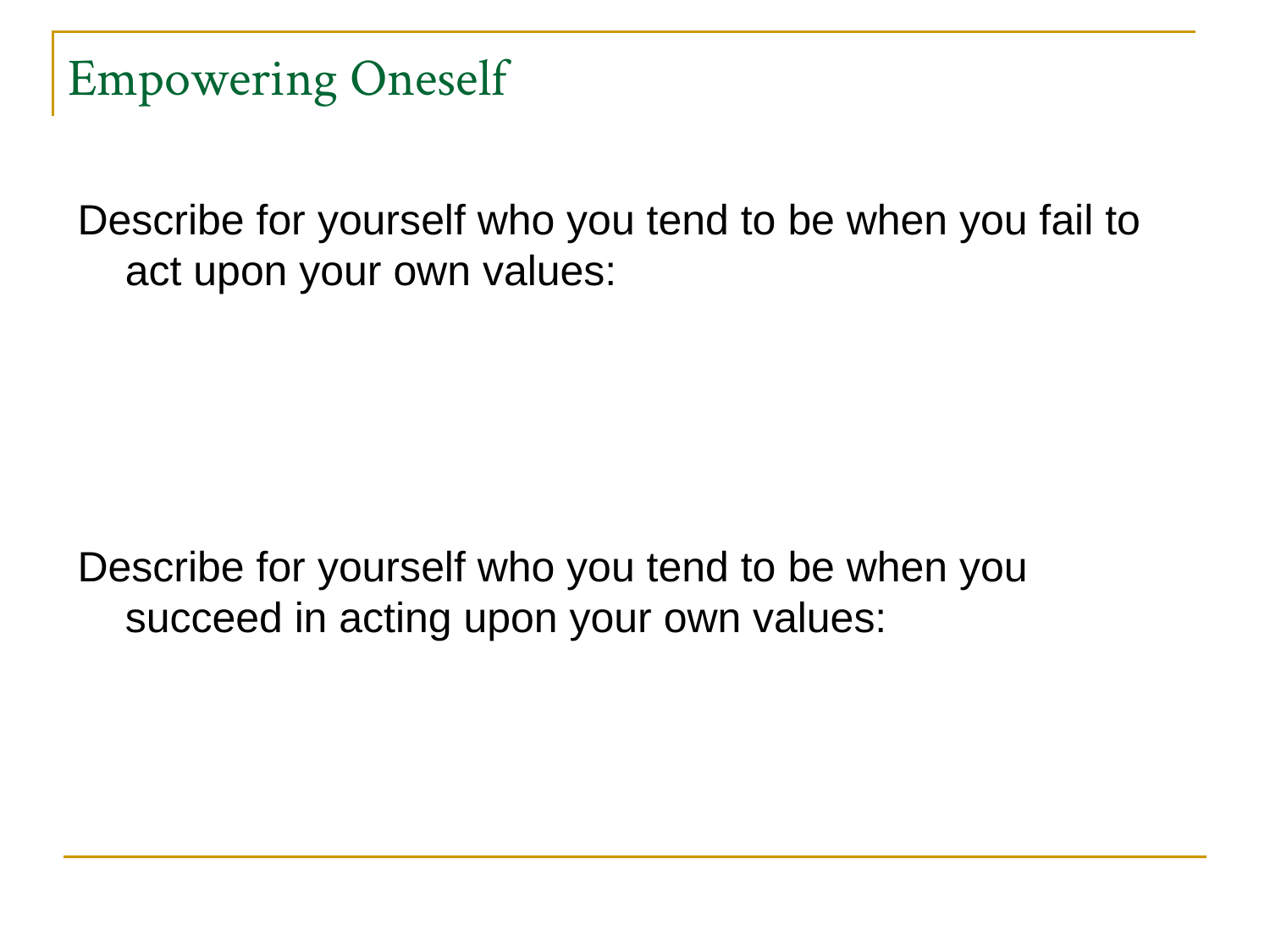

# Empowering Oneself
Describe for yourself who you tend to be when you fail to act upon your own values:

Describe for yourself who you tend to be when you succeed in acting upon your own values: